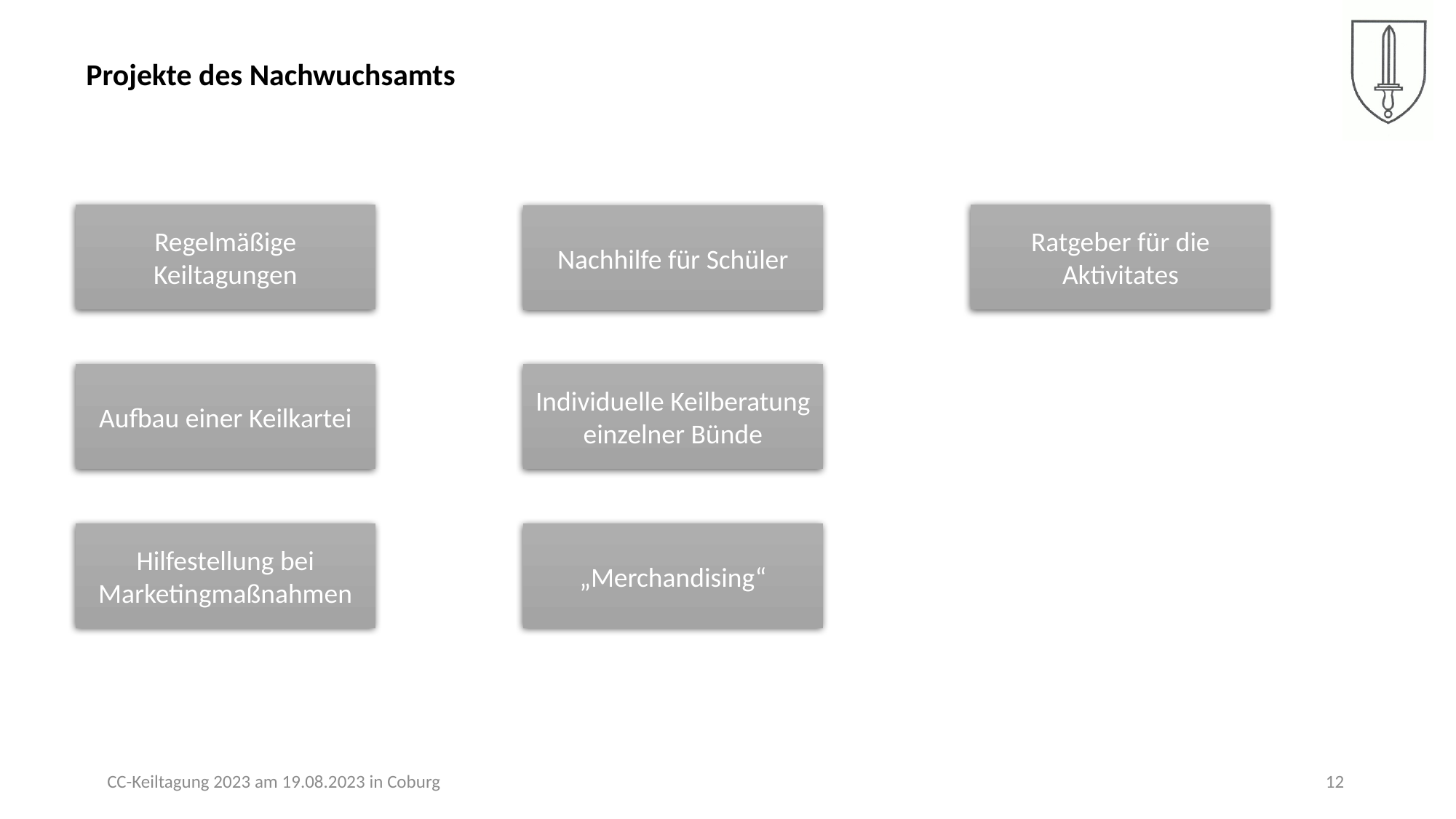

Projekte des Nachwuchsamts
Regelmäßige Keiltagungen
Ratgeber für die Aktivitates
Nachhilfe für Schüler
Aufbau einer Keilkartei
Individuelle Keilberatung einzelner Bünde
Hilfestellung bei Marketingmaßnahmen
„Merchandising“
CC-Keiltagung 2023 am 19.08.2023 in Coburg
12